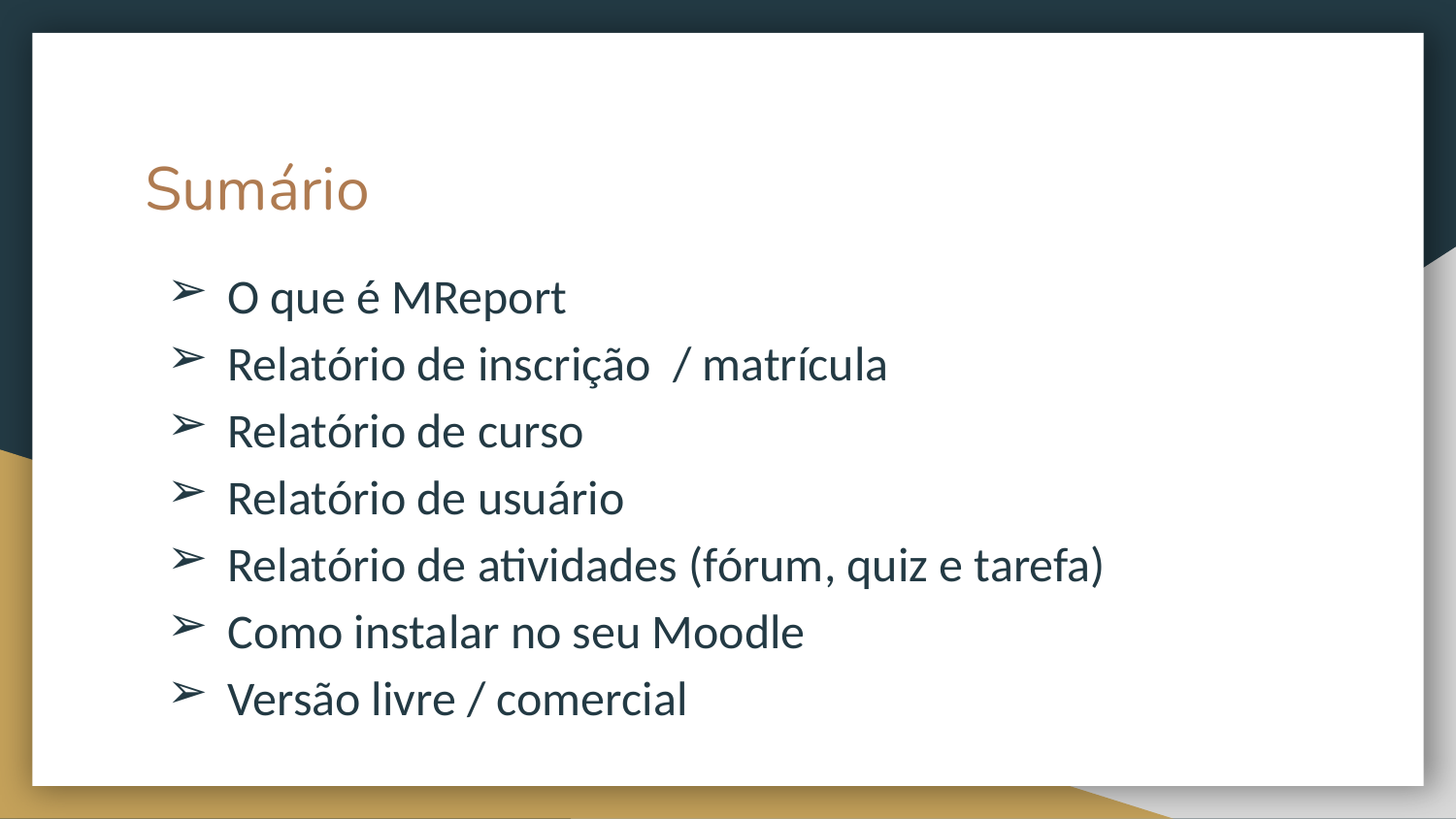

# Sumário
O que é MReport
Relatório de inscrição  / matrícula
Relatório de curso
Relatório de usuário
Relatório de atividades (fórum, quiz e tarefa)
Como instalar no seu Moodle
Versão livre / comercial